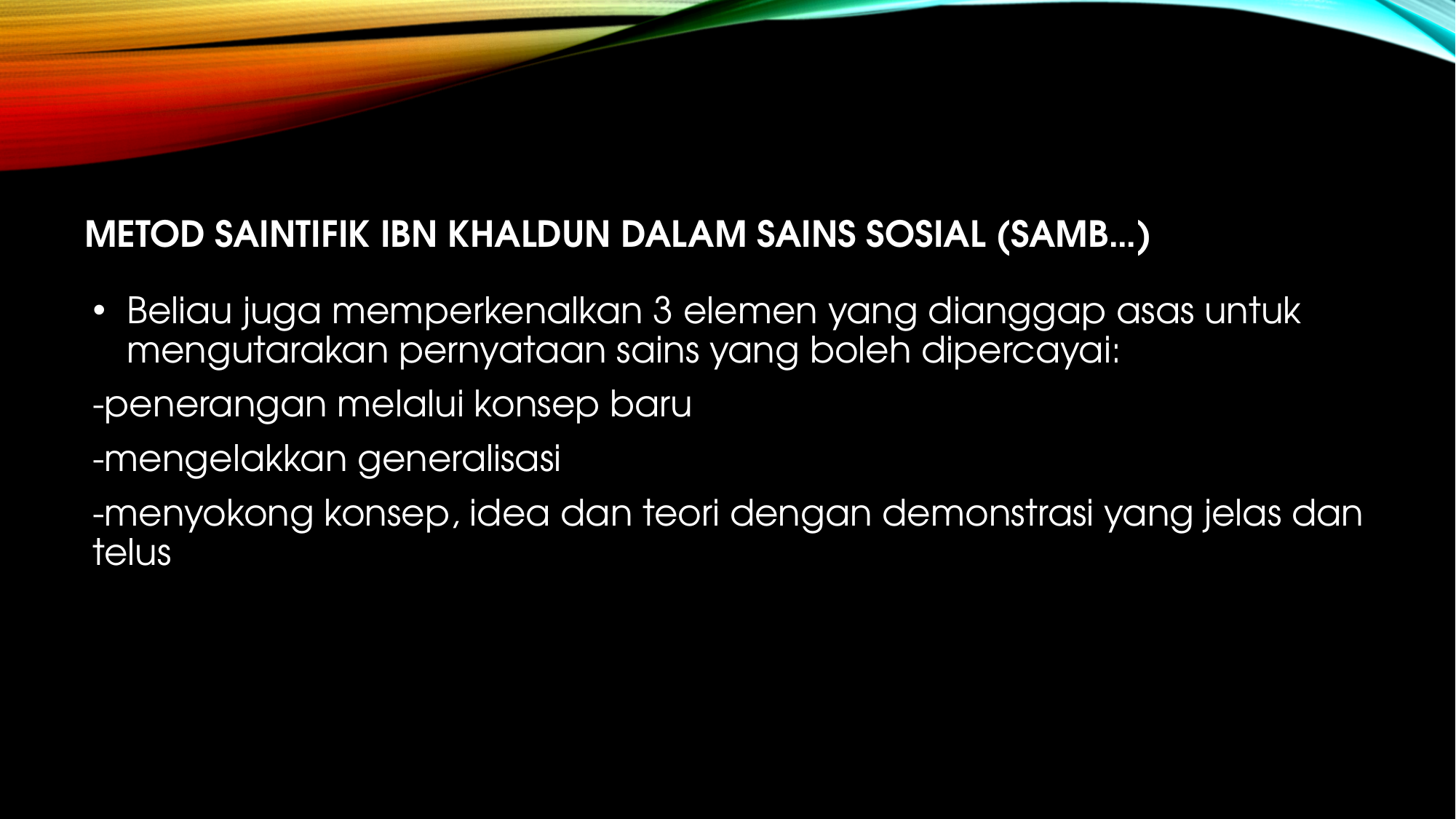

# Metod saintifik ibn Khaldun dalam sains sosial (samb…)
Beliau juga memperkenalkan 3 elemen yang dianggap asas untuk mengutarakan pernyataan sains yang boleh dipercayai:
-penerangan melalui konsep baru
-mengelakkan generalisasi
-menyokong konsep, idea dan teori dengan demonstrasi yang jelas dan telus